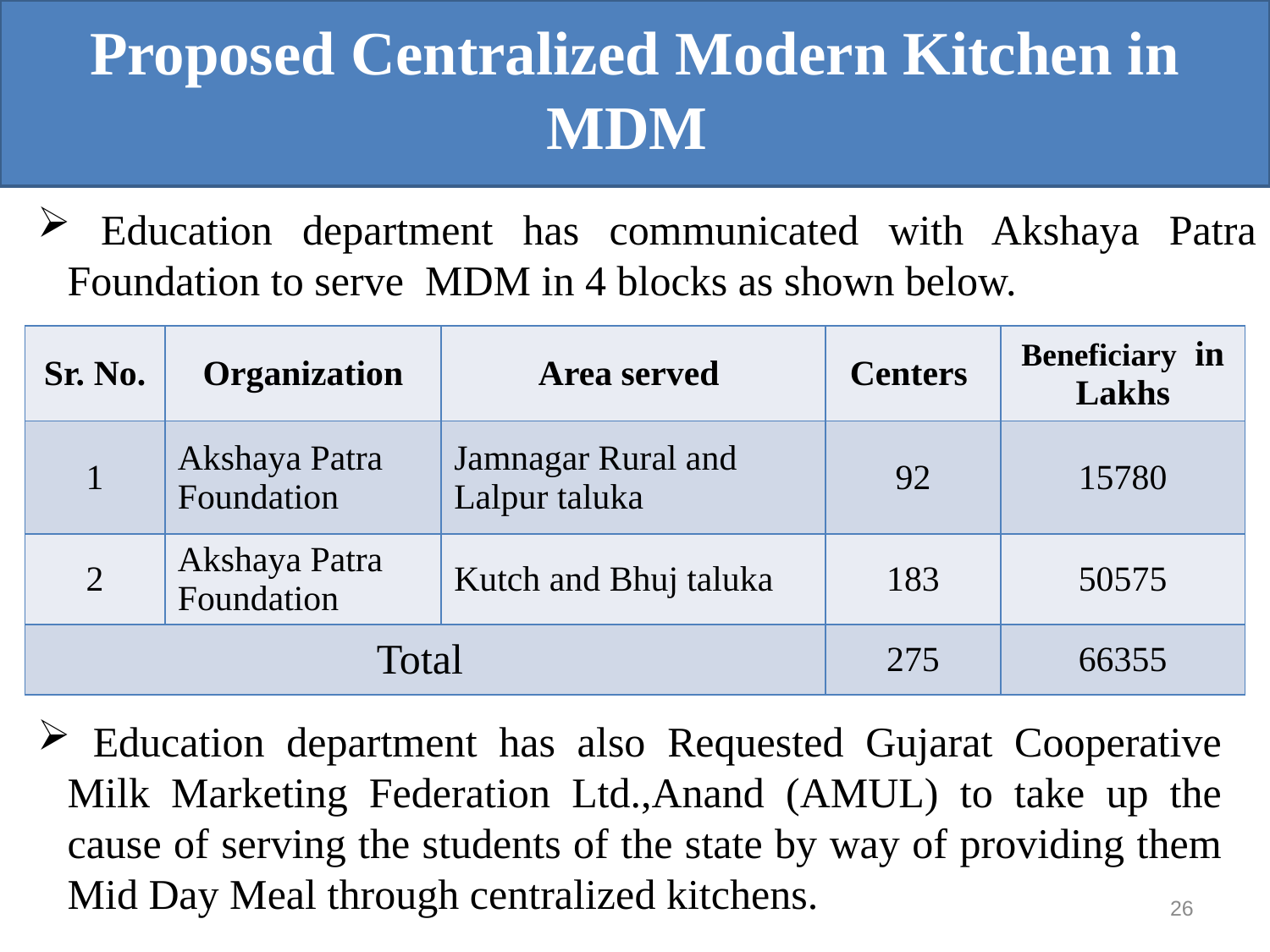

Proposed Centralized Modern Kitchen in MDM
#
 Education department has communicated with Akshaya Patra Foundation to serve  MDM in 4 blocks as shown below.
| Sr. No. | Organization | Area served | Centers | Beneficiary in Lakhs |
| --- | --- | --- | --- | --- |
| 1 | Akshaya Patra Foundation | Jamnagar Rural and Lalpur taluka | 92 | 15780 |
| 2 | Akshaya Patra Foundation | Kutch and Bhuj taluka | 183 | 50575 |
| Total |  |  | 275 | 66355 |
 Education department has also Requested Gujarat Cooperative Milk Marketing Federation Ltd.,Anand (AMUL) to take up the cause of serving the students of the state by way of providing them Mid Day Meal through centralized kitchens.
26